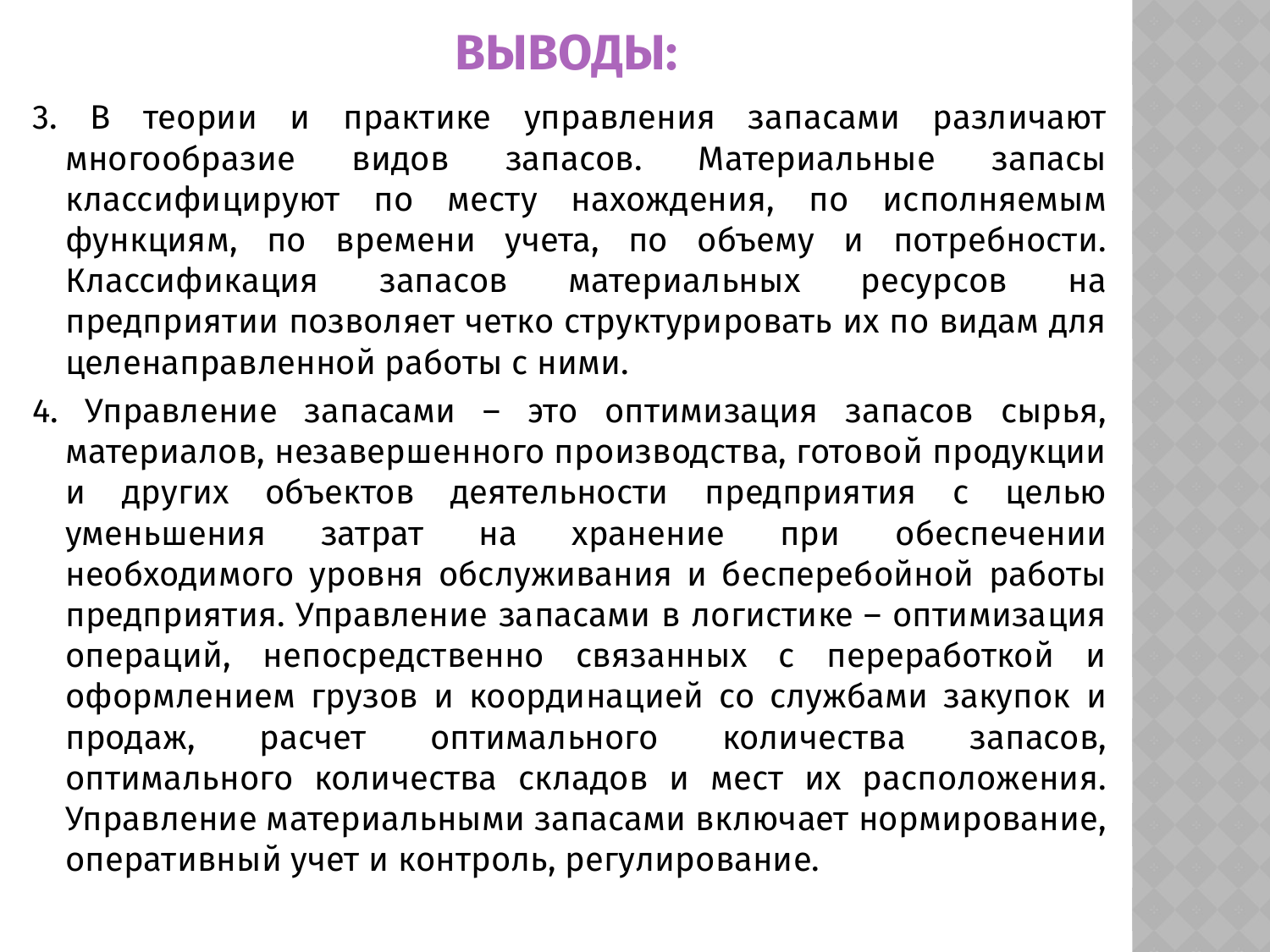

# Выводы:
3. В теории и практике управления запасами различают многообразие видов запасов. Материальные запасы классифицируют по месту нахождения, по исполняемым функциям, по времени учета, по объему и потребности. Классификация запасов материальных ресурсов на предприятии позволяет четко структурировать их по видам для целенаправленной работы с ними.
4. Управление запасами – это оптимизация запасов сырья, материалов, незавершенного производства, готовой продукции и других объектов деятельности предприятия с целью уменьшения затрат на хранение при обеспечении необходимого уровня обслуживания и бесперебойной работы предприятия. Управление запасами в логистике – оптимизация операций, непосредственно связанных с переработкой и оформлением грузов и координацией со службами закупок и продаж, расчет оптимального количества запасов, оптимального количества складов и мест их расположения. Управление материальными запасами включает нормирование, оперативный учет и контроль, регулирование.